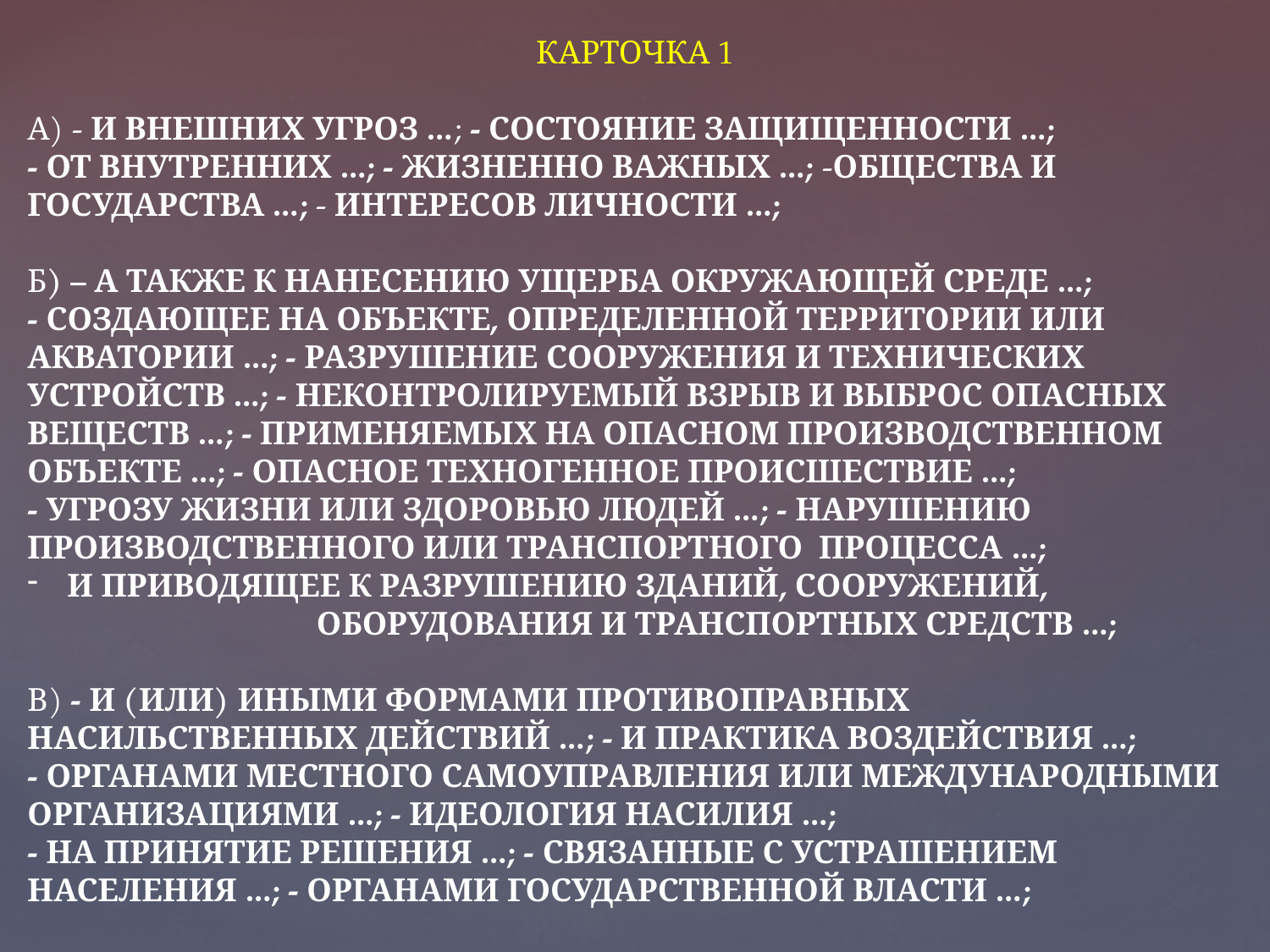

КАРТОЧКА 1

А) - И ВНЕШНИХ УГРОЗ …; - СОСТОЯНИЕ ЗАЩИЩЕННОСТИ …;
- ОТ ВНУТРЕННИХ …; - ЖИЗНЕННО ВАЖНЫХ …; -ОБЩЕСТВА И ГОСУДАРСТВА …; - ИНТЕРЕСОВ ЛИЧНОСТИ …;

Б) – А ТАКЖЕ К НАНЕСЕНИЮ УЩЕРБА ОКРУЖАЮЩЕЙ СРЕДЕ …;
- СОЗДАЮЩЕЕ НА ОБЪЕКТЕ, ОПРЕДЕЛЕННОЙ ТЕРРИТОРИИ ИЛИ АКВАТОРИИ …; - РАЗРУШЕНИЕ СООРУЖЕНИЯ И ТЕХНИЧЕСКИХ УСТРОЙСТВ …; - НЕКОНТРОЛИРУЕМЫЙ ВЗРЫВ И ВЫБРОС ОПАСНЫХ ВЕЩЕСТВ …; - ПРИМЕНЯЕМЫХ НА ОПАСНОМ ПРОИЗВОДСТВЕННОМ ОБЪЕКТЕ …; - ОПАСНОЕ ТЕХНОГЕННОЕ ПРОИСШЕСТВИЕ …;
- УГРОЗУ ЖИЗНИ ИЛИ ЗДОРОВЬЮ ЛЮДЕЙ …; - НАРУШЕНИЮ ПРОИЗВОДСТВЕННОГО ИЛИ ТРАНСПОРТНОГО  ПРОЦЕССА …;
И ПРИВОДЯЩЕЕ К РАЗРУШЕНИЮ ЗДАНИЙ, СООРУЖЕНИЙ,                                                        ОБОРУДОВАНИЯ И ТРАНСПОРТНЫХ СРЕДСТВ …;

В) - И (ИЛИ) ИНЫМИ ФОРМАМИ ПРОТИВОПРАВНЫХ НАСИЛЬСТВЕННЫХ ДЕЙСТВИЙ …; - И ПРАКТИКА ВОЗДЕЙСТВИЯ …;
- ОРГАНАМИ МЕСТНОГО САМОУПРАВЛЕНИЯ ИЛИ МЕЖДУНАРОДНЫМИ ОРГАНИЗАЦИЯМИ …; - ИДЕОЛОГИЯ НАСИЛИЯ …;
- НА ПРИНЯТИЕ РЕШЕНИЯ …; - СВЯЗАННЫЕ С УСТРАШЕНИЕМ НАСЕЛЕНИЯ …; - ОРГАНАМИ ГОСУДАРСТВЕННОЙ ВЛАСТИ …;